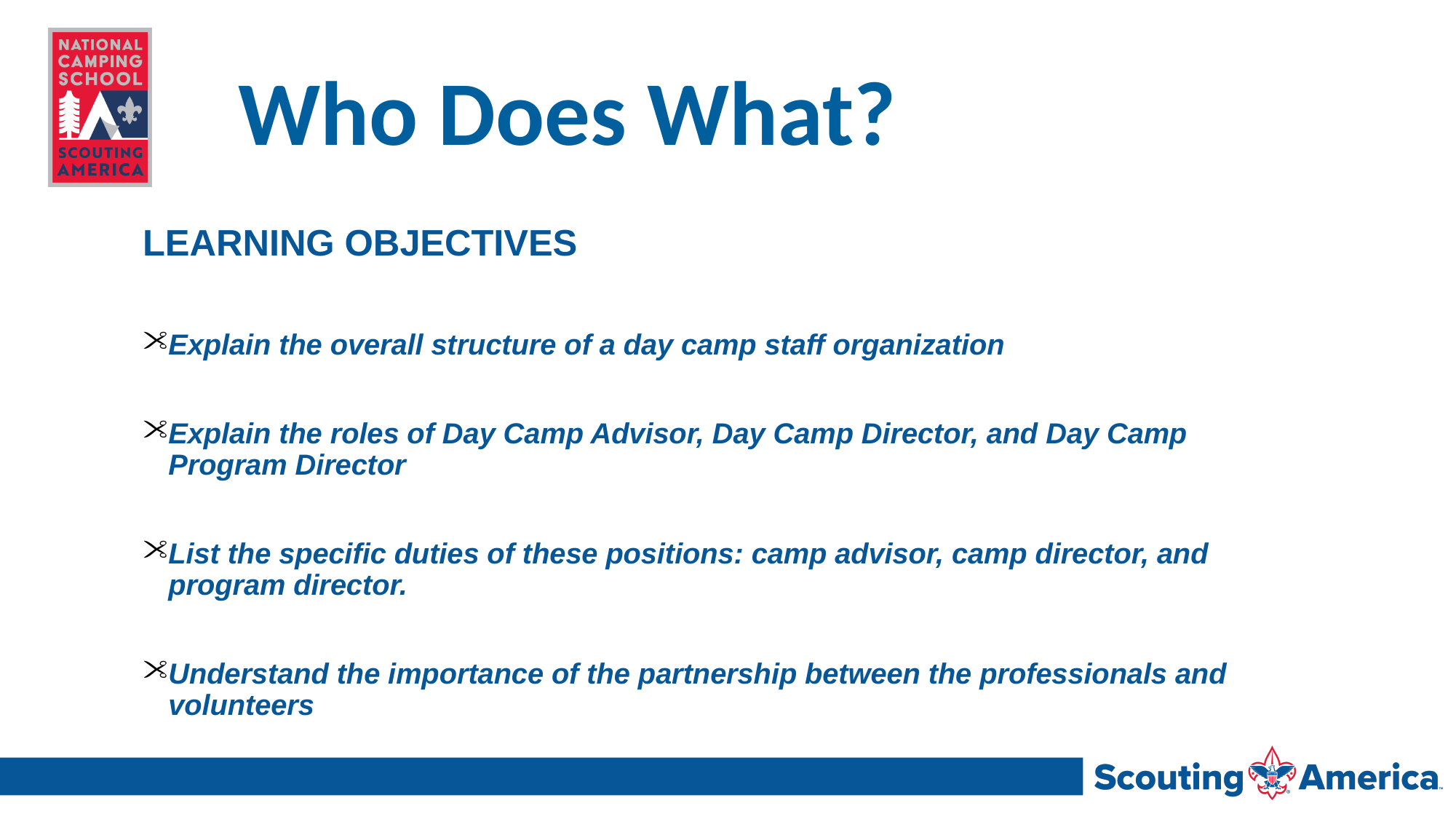

# Who Does What?
LEARNING OBJECTIVES

Explain the overall structure of a day camp staff organization

Explain the roles of Day Camp Advisor, Day Camp Director, and Day Camp Program Director

List the specific duties of these positions: camp advisor, camp director, and program director.

Understand the importance of the partnership between the professionals and volunteers